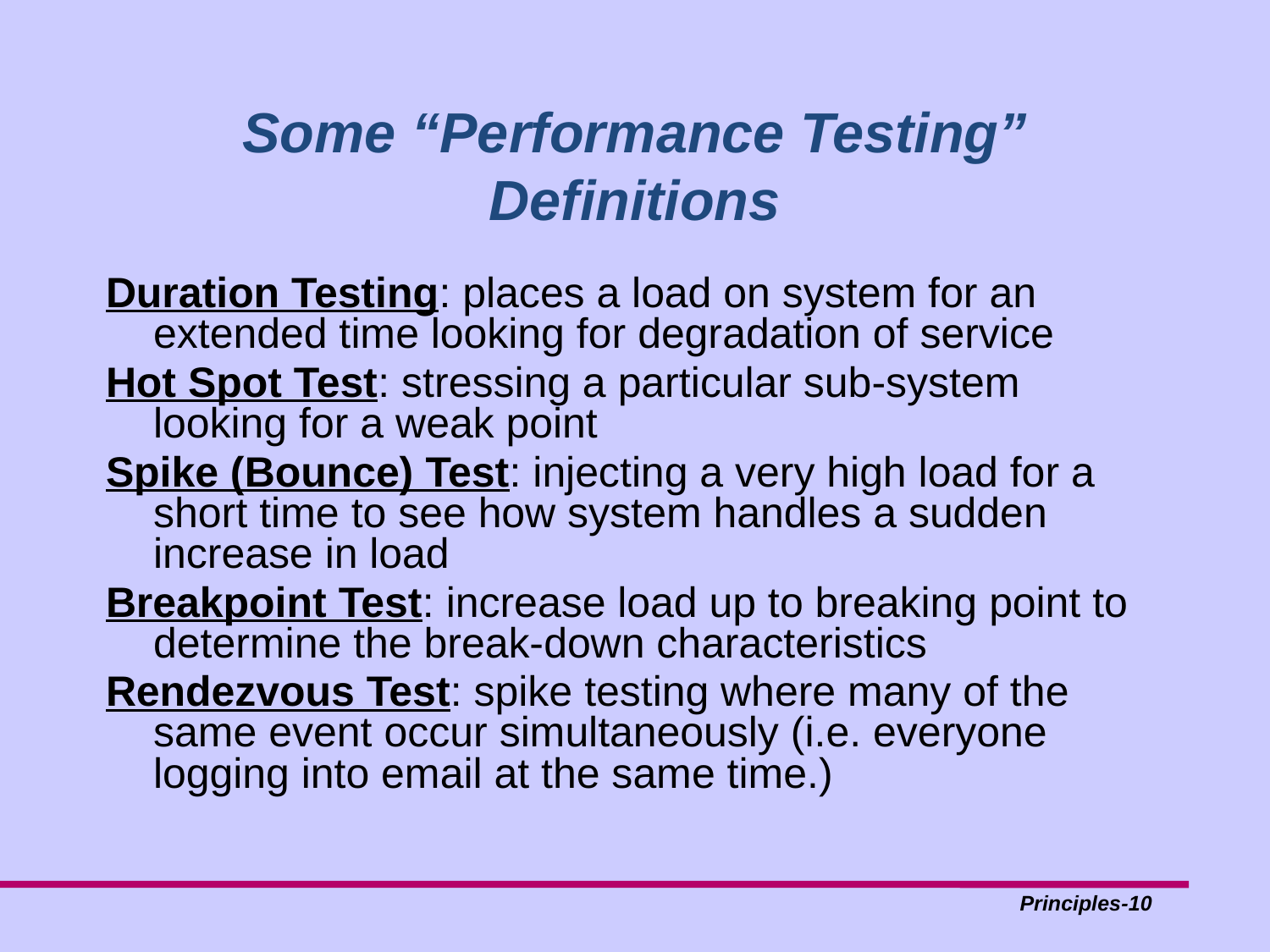

# Some “Performance Testing” Definitions
Duration Testing: places a load on system for an extended time looking for degradation of service
Hot Spot Test: stressing a particular sub-system looking for a weak point
Spike (Bounce) Test: injecting a very high load for a short time to see how system handles a sudden increase in load
Breakpoint Test: increase load up to breaking point to determine the break-down characteristics
Rendezvous Test: spike testing where many of the same event occur simultaneously (i.e. everyone logging into email at the same time.)